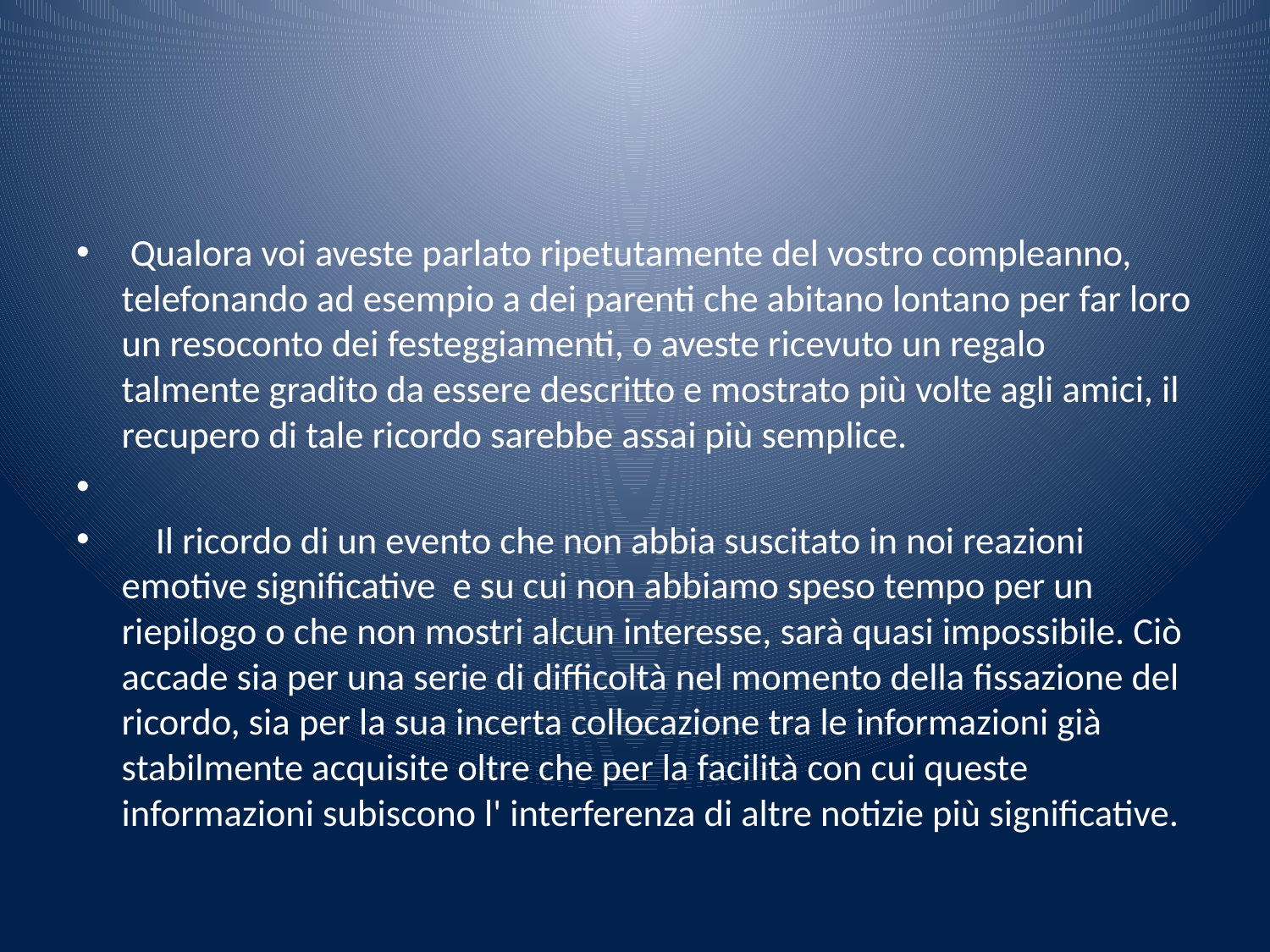

#
 Qualora voi aveste parlato ripetutamente del vostro compleanno, telefonando ad esempio a dei parenti che abitano lontano per far loro un resoconto dei festeggiamenti, o aveste ricevuto un regalo talmente gradito da essere descritto e mostrato più volte agli amici, il recupero di tale ricordo sarebbe assai più semplice.

    Il ricordo di un evento che non abbia suscitato in noi reazioni emotive significative  e su cui non abbiamo speso tempo per un riepilogo o che non mostri alcun interesse, sarà quasi impossibile. Ciò accade sia per una serie di difficoltà nel momento della fissazione del ricordo, sia per la sua incerta collocazione tra le informazioni già stabilmente acquisite oltre che per la facilità con cui queste informazioni subiscono l' interferenza di altre notizie più significative.